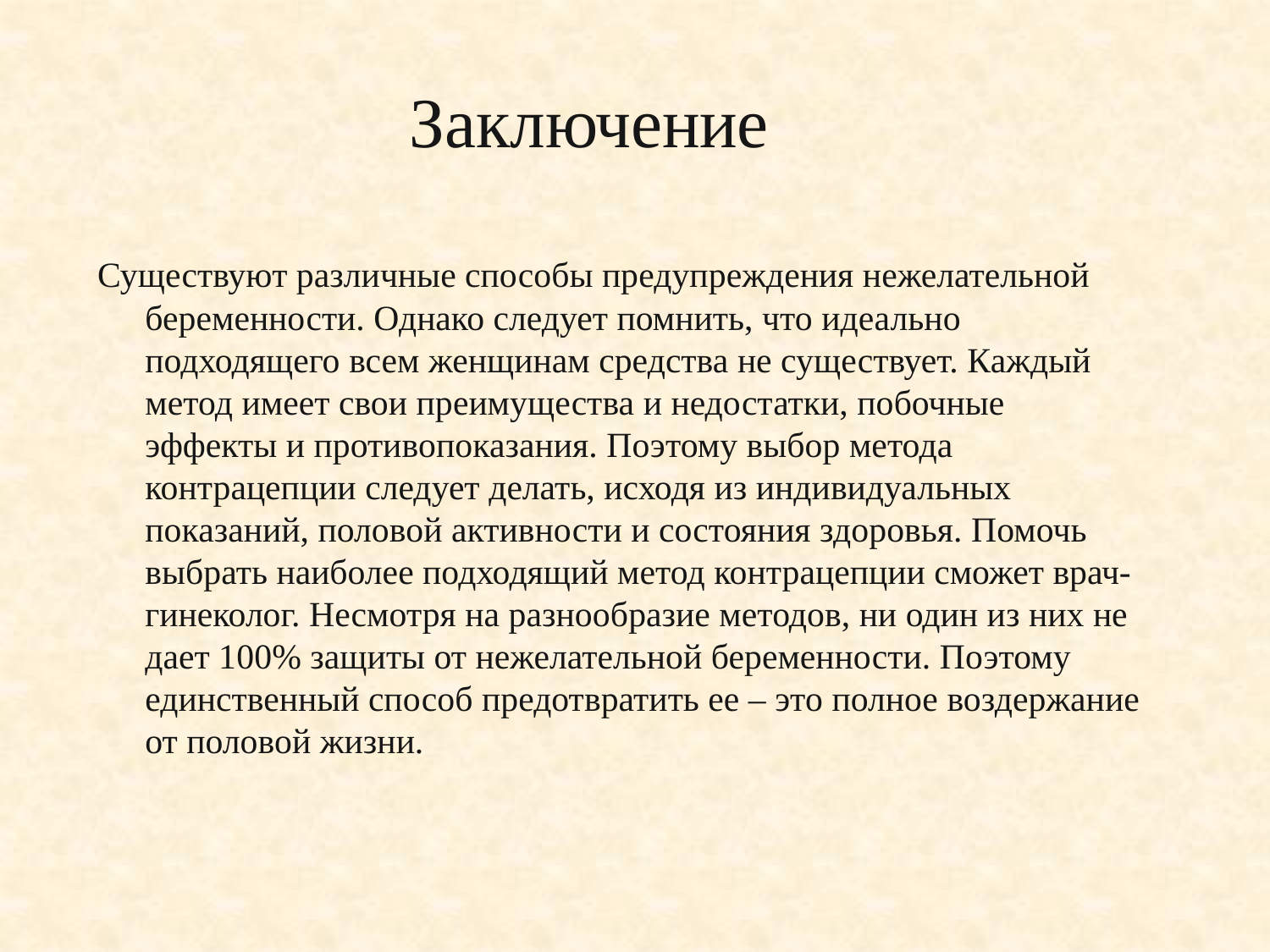

# Заключение
Существуют различные способы предупреждения нежелательной беременности. Однако следует помнить, что идеально подходящего всем женщинам средства не существует. Каждый метод имеет свои преимущества и недостатки, побочные эффекты и противопоказания. Поэтому выбор метода контрацепции следует делать, исходя из индивидуальных показаний, половой активности и состояния здоровья. Помочь выбрать наиболее подходящий метод контрацепции сможет врач-гинеколог. Несмотря на разнообразие методов, ни один из них не дает 100% защиты от нежелательной беременности. Поэтому единственный способ предотвратить ее – это полное воздержание от половой жизни.